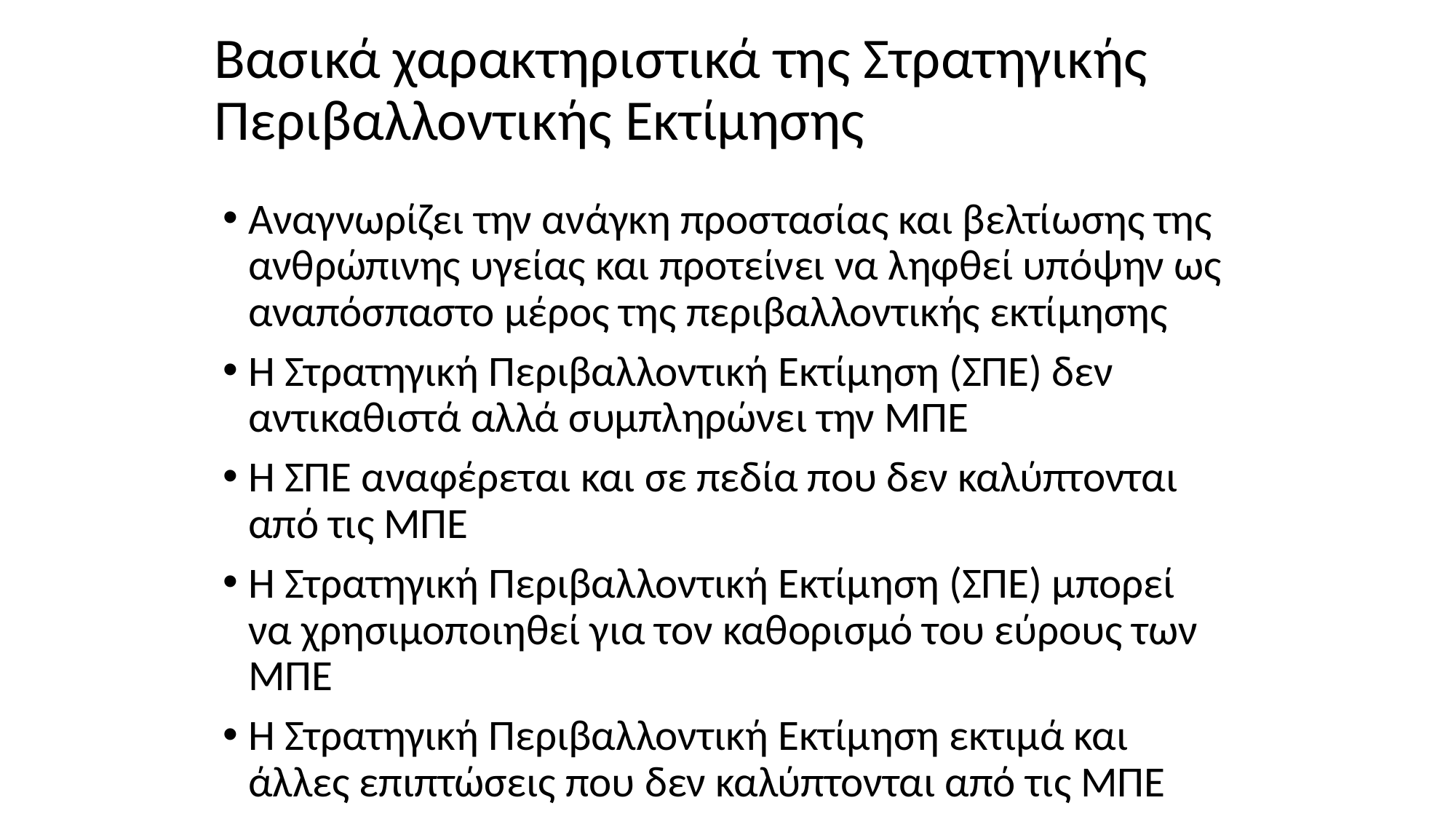

# Βασικά χαρακτηριστικά της Στρατηγικής Περιβαλλοντικής Εκτίμησης
Αναγνωρίζει την ανάγκη προστασίας και βελτίωσης της ανθρώπινης υγείας και προτείνει να ληφθεί υπόψην ως αναπόσπαστο μέρος της περιβαλλοντικής εκτίμησης
Η Στρατηγική Περιβαλλοντική Εκτίμηση (ΣΠΕ) δεν αντικαθιστά αλλά συμπληρώνει την ΜΠΕ
Η ΣΠΕ αναφέρεται και σε πεδία που δεν καλύπτονται από τις ΜΠΕ
Η Στρατηγική Περιβαλλοντική Εκτίμηση (ΣΠΕ) μπορεί να χρησιμοποιηθεί για τον καθορισμό του εύρους των ΜΠΕ
Η Στρατηγική Περιβαλλοντική Εκτίμηση εκτιμά και άλλες επιπτώσεις που δεν καλύπτονται από τις ΜΠΕ